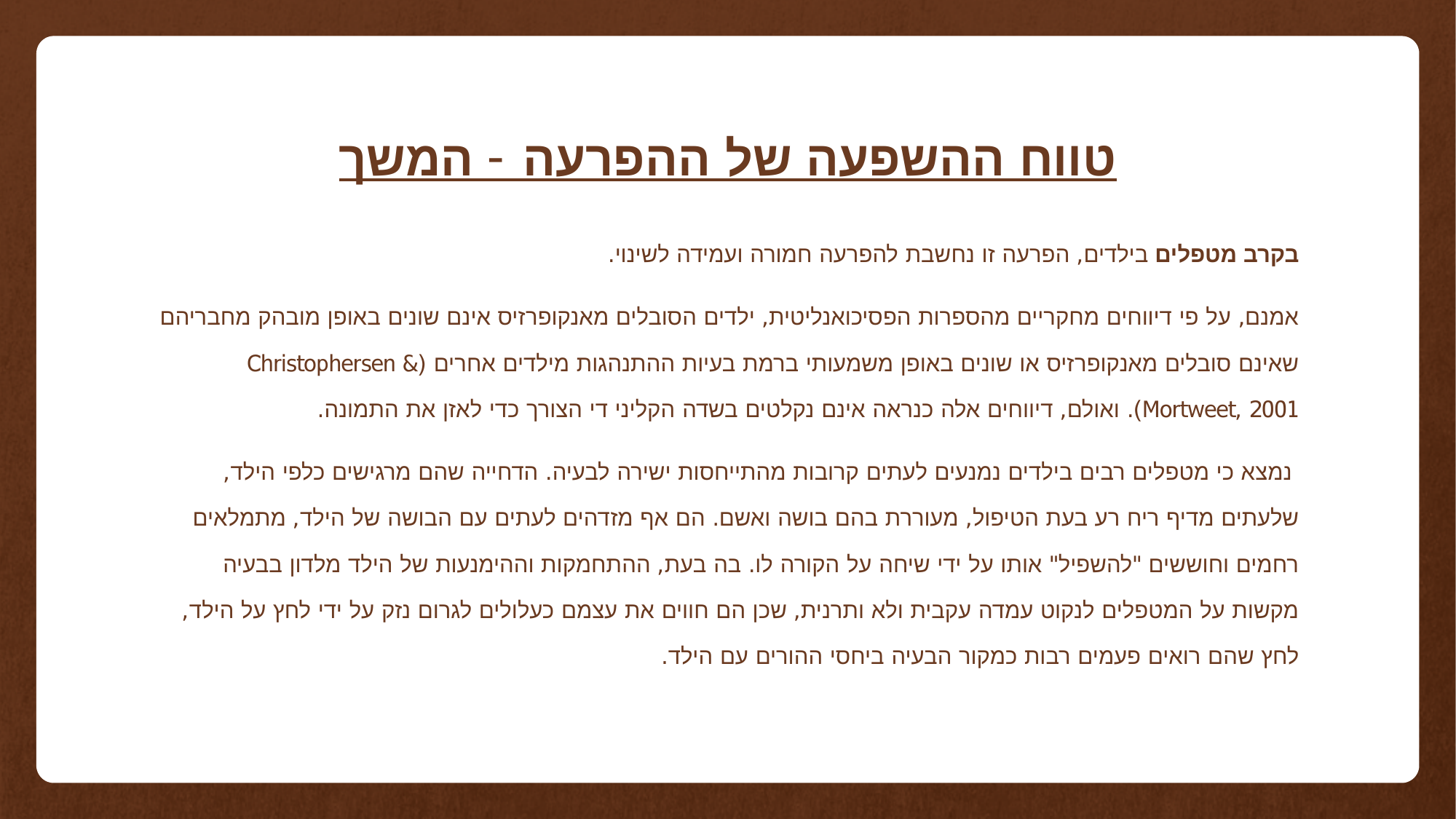

# טווח ההשפעה של ההפרעה - המשך
בקרב מטפלים בילדים, הפרעה זו נחשבת להפרעה חמורה ועמידה לשינוי.
אמנם, על פי דיווחים מחקריים מהספרות הפסיכואנליטית, ילדים הסובלים מאנקופרזיס אינם שונים באופן מובהק מחבריהם שאינם סובלים מאנקופרזיס או שונים באופן משמעותי ברמת בעיות ההתנהגות מילדים אחרים (Christophersen & Mortweet, 2001). ואולם, דיווחים אלה כנראה אינם נקלטים בשדה הקליני די הצורך כדי לאזן את התמונה.
 נמצא כי מטפלים רבים בילדים נמנעים לעתים קרובות מהתייחסות ישירה לבעיה. הדחייה שהם מרגישים כלפי הילד, שלעתים מדיף ריח רע בעת הטיפול, מעוררת בהם בושה ואשם. הם אף מזדהים לעתים עם הבושה של הילד, מתמלאים רחמים וחוששים "להשפיל" אותו על ידי שיחה על הקורה לו. בה בעת, ההתחמקות וההימנעות של הילד מלדון בבעיה מקשות על המטפלים לנקוט עמדה עקבית ולא ותרנית, שכן הם חווים את עצמם כעלולים לגרום נזק על ידי לחץ על הילד, לחץ שהם רואים פעמים רבות כמקור הבעיה ביחסי ההורים עם הילד.